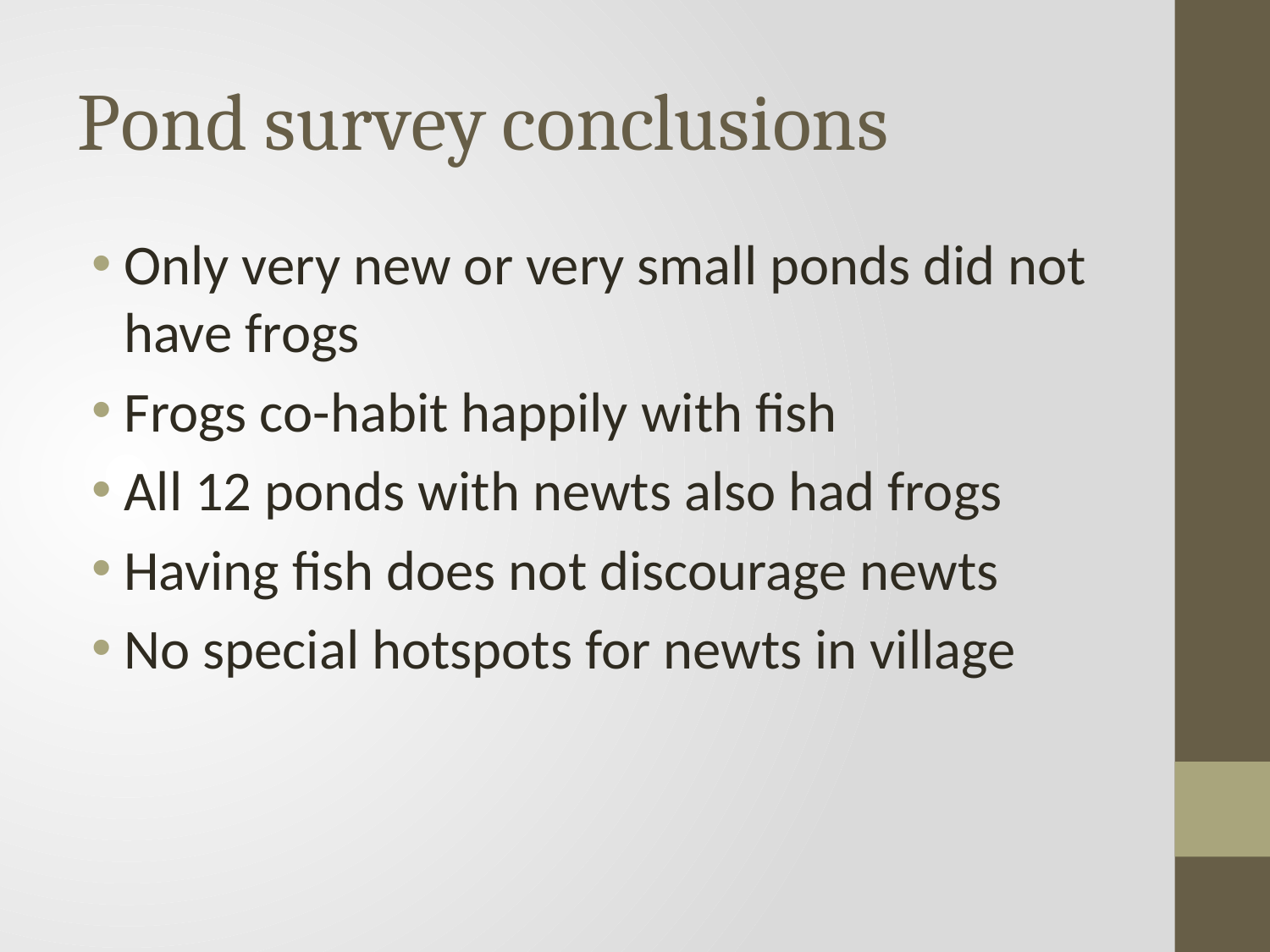

# Pond survey conclusions
Only very new or very small ponds did not have frogs
Frogs co-habit happily with fish
All 12 ponds with newts also had frogs
Having fish does not discourage newts
No special hotspots for newts in village